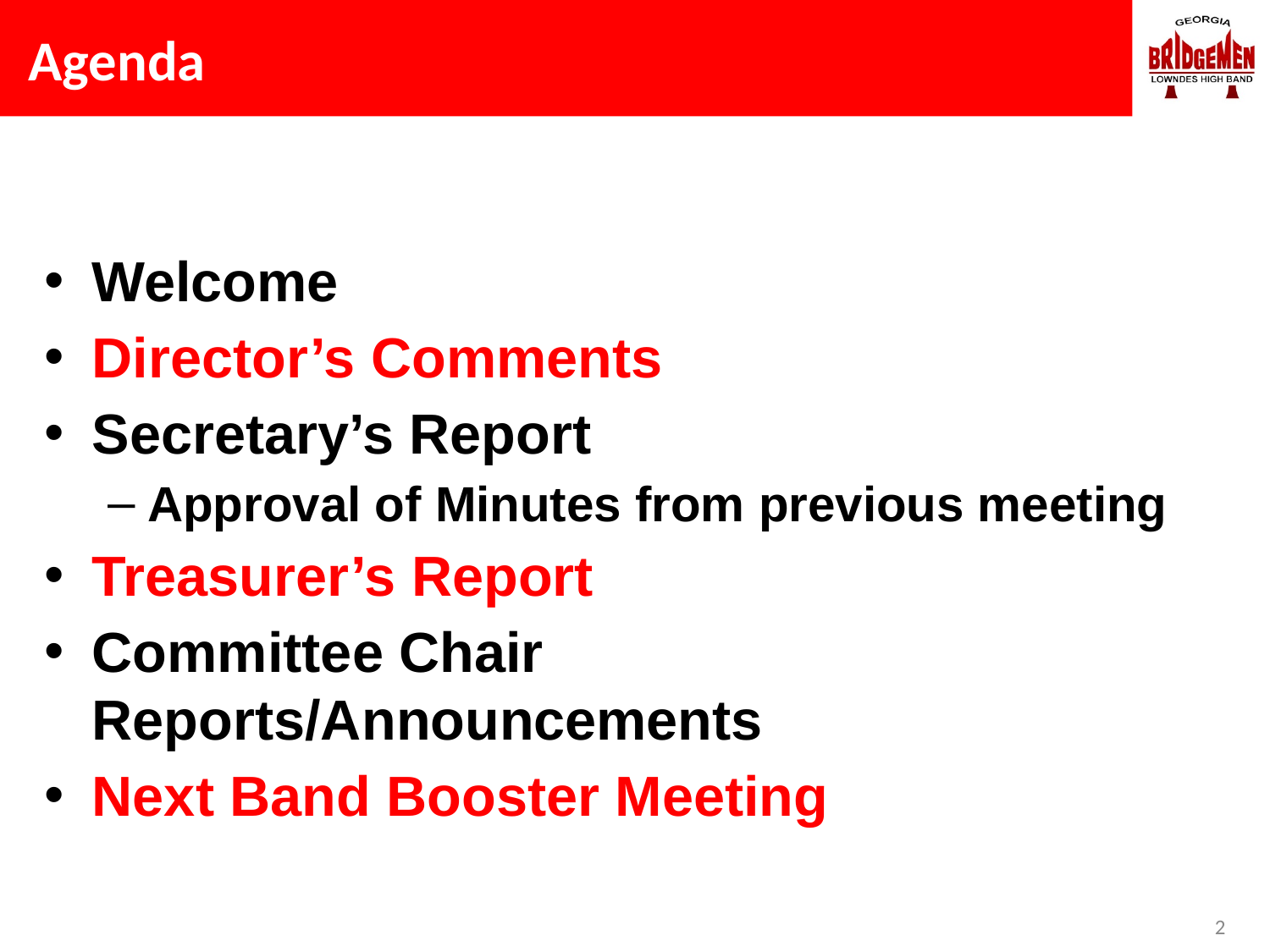

# Agenda

Welcome
Director’s Comments
Secretary’s Report
Approval of Minutes from previous meeting
Treasurer’s Report
Committee Chair Reports/Announcements
Next Band Booster Meeting

2